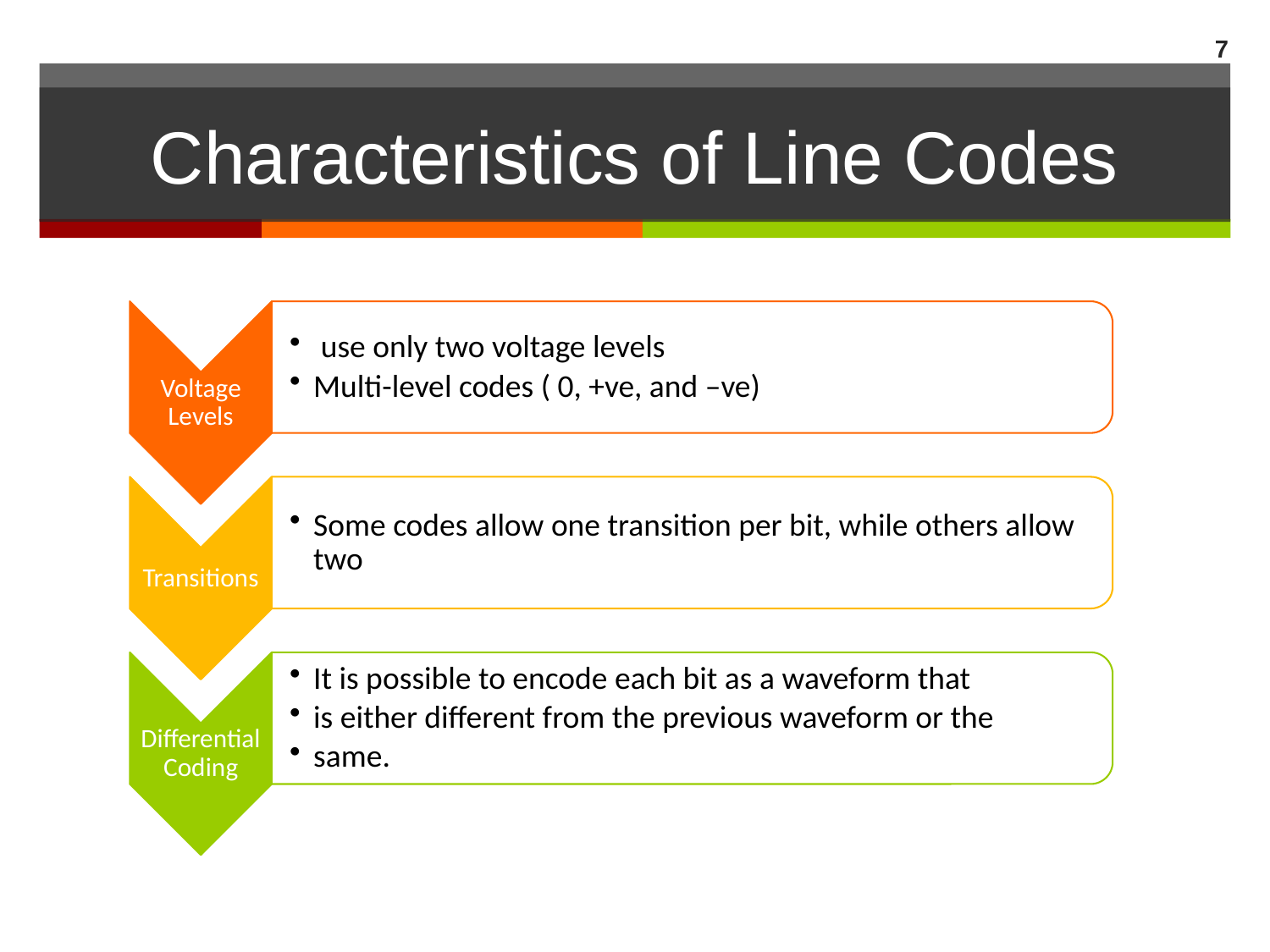

7
# Characteristics of Line Codes
Voltage Levels
 use only two voltage levels
Multi-level codes ( 0, +ve, and –ve)
Transitions
Some codes allow one transition per bit, while others allow two
Differential Coding
It is possible to encode each bit as a waveform that
is either different from the previous waveform or the
same.